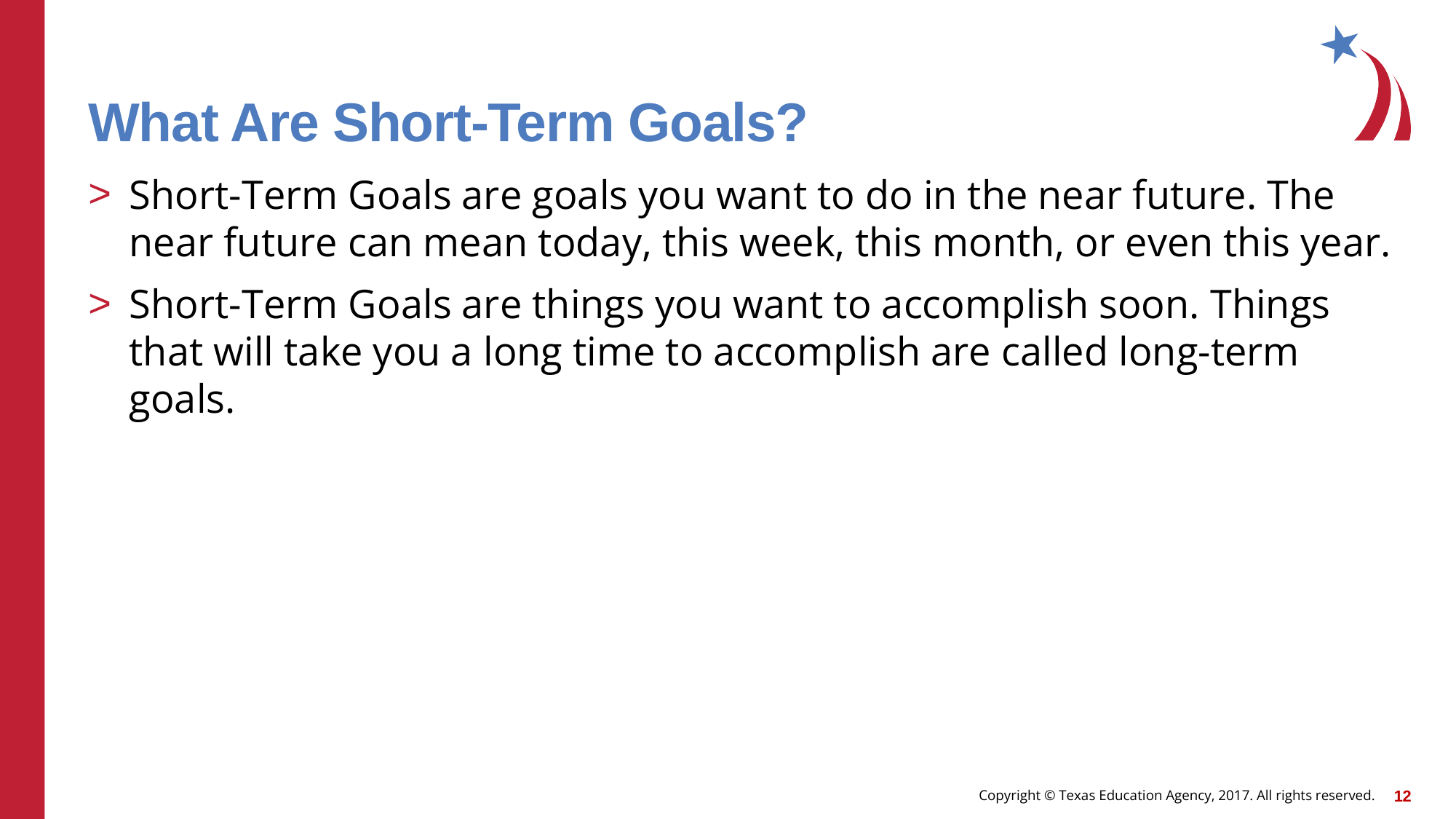

# What Are Short-Term Goals?
Short-Term Goals are goals you want to do in the near future. The near future can mean today, this week, this month, or even this year.
Short-Term Goals are things you want to accomplish soon. Things that will take you a long time to accomplish are called long-term goals.